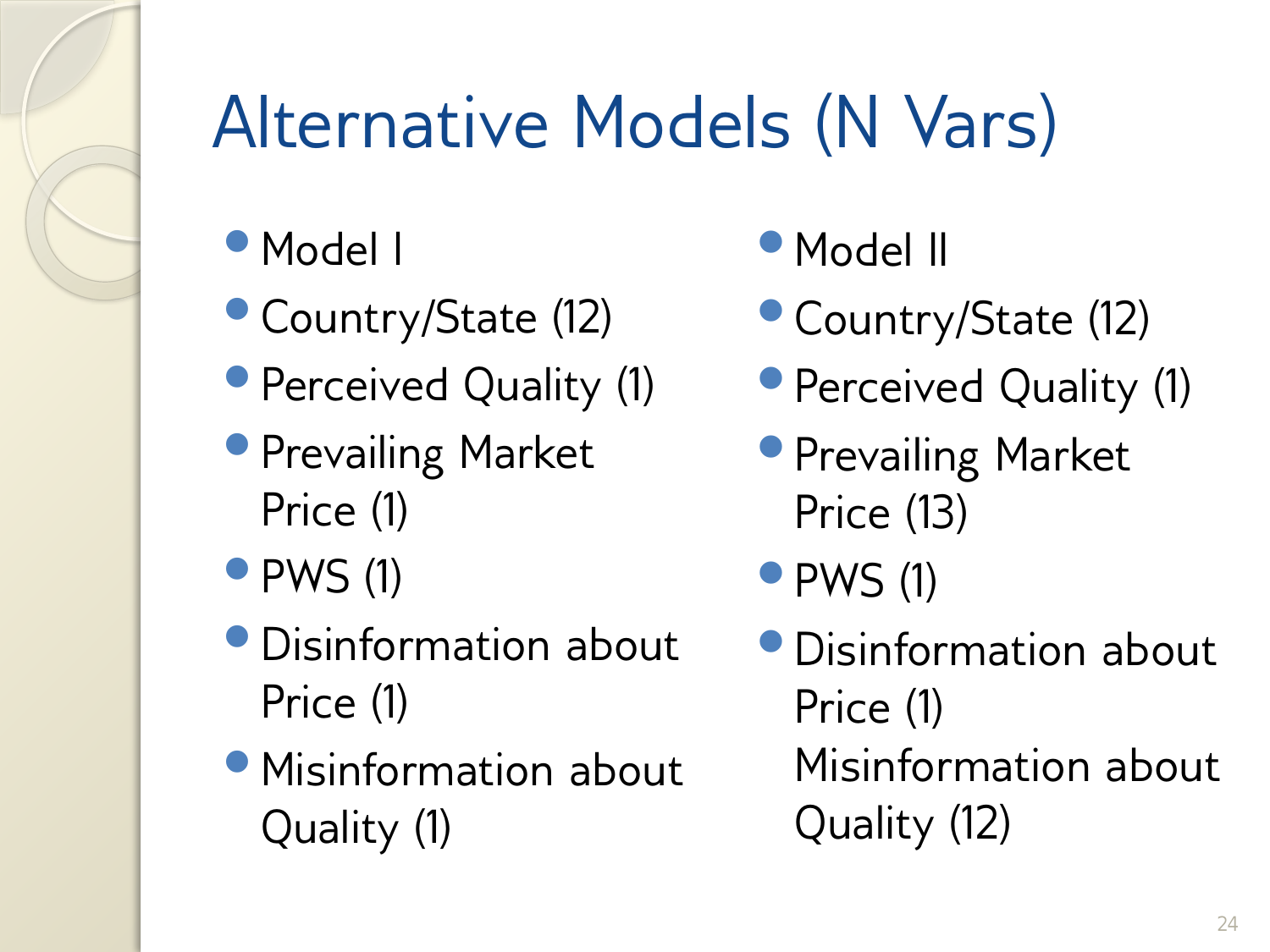

# Alternative Models (N Vars)
Model I
Country/State (12)
Perceived Quality (1)
Prevailing Market Price (1)
PWS (1)
Disinformation about Price (1)
Misinformation about Quality (1)
Model II
Country/State (12)
Perceived Quality (1)
Prevailing Market Price (13)
PWS (1)
Disinformation about Price (1)
Misinformation about Quality (12)

24